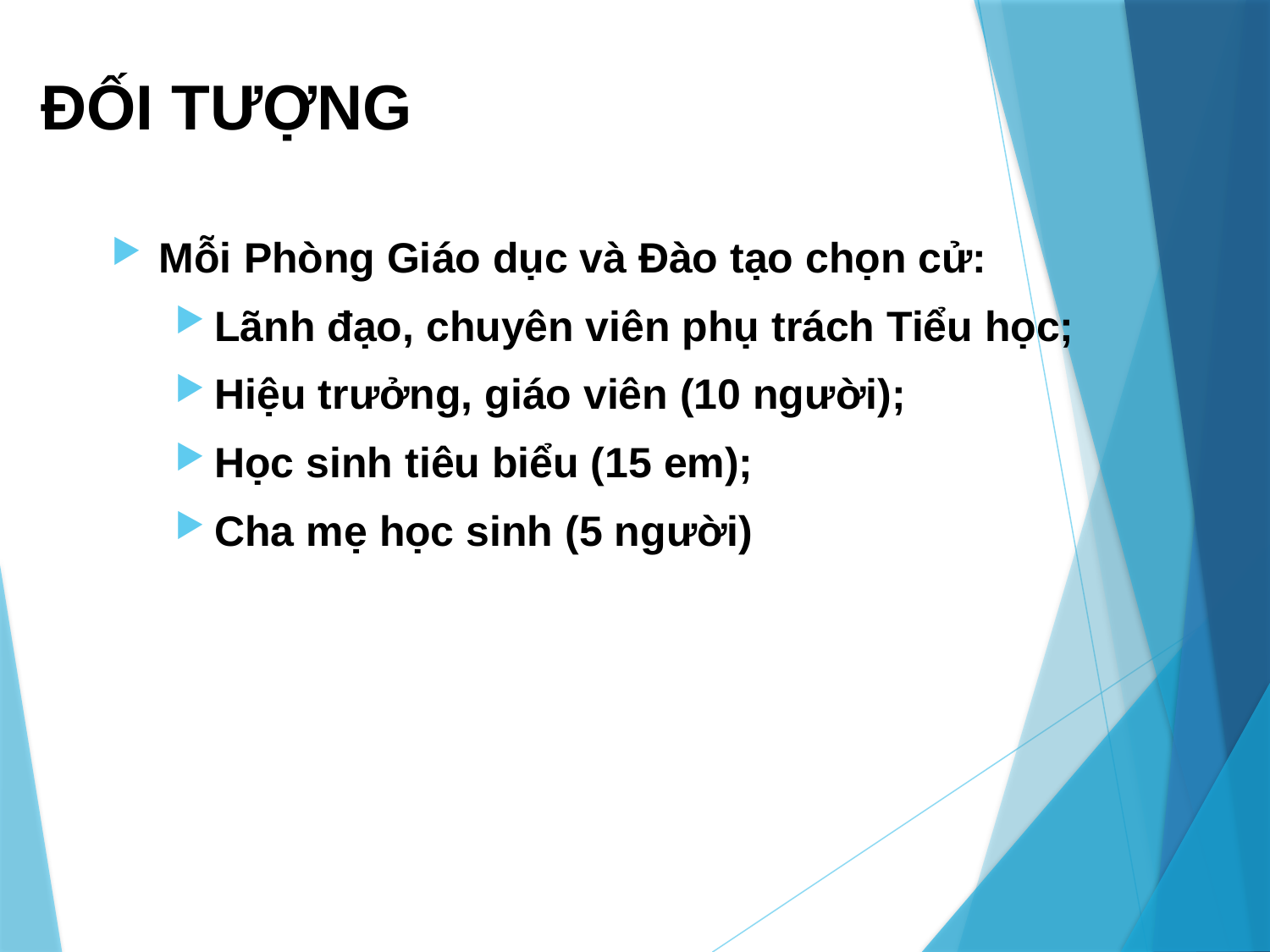

# ĐỐI TƯỢNG
Mỗi Phòng Giáo dục và Đào tạo chọn cử:
Lãnh đạo, chuyên viên phụ trách Tiểu học;
Hiệu trưởng, giáo viên (10 người);
Học sinh tiêu biểu (15 em);
Cha mẹ học sinh (5 người)